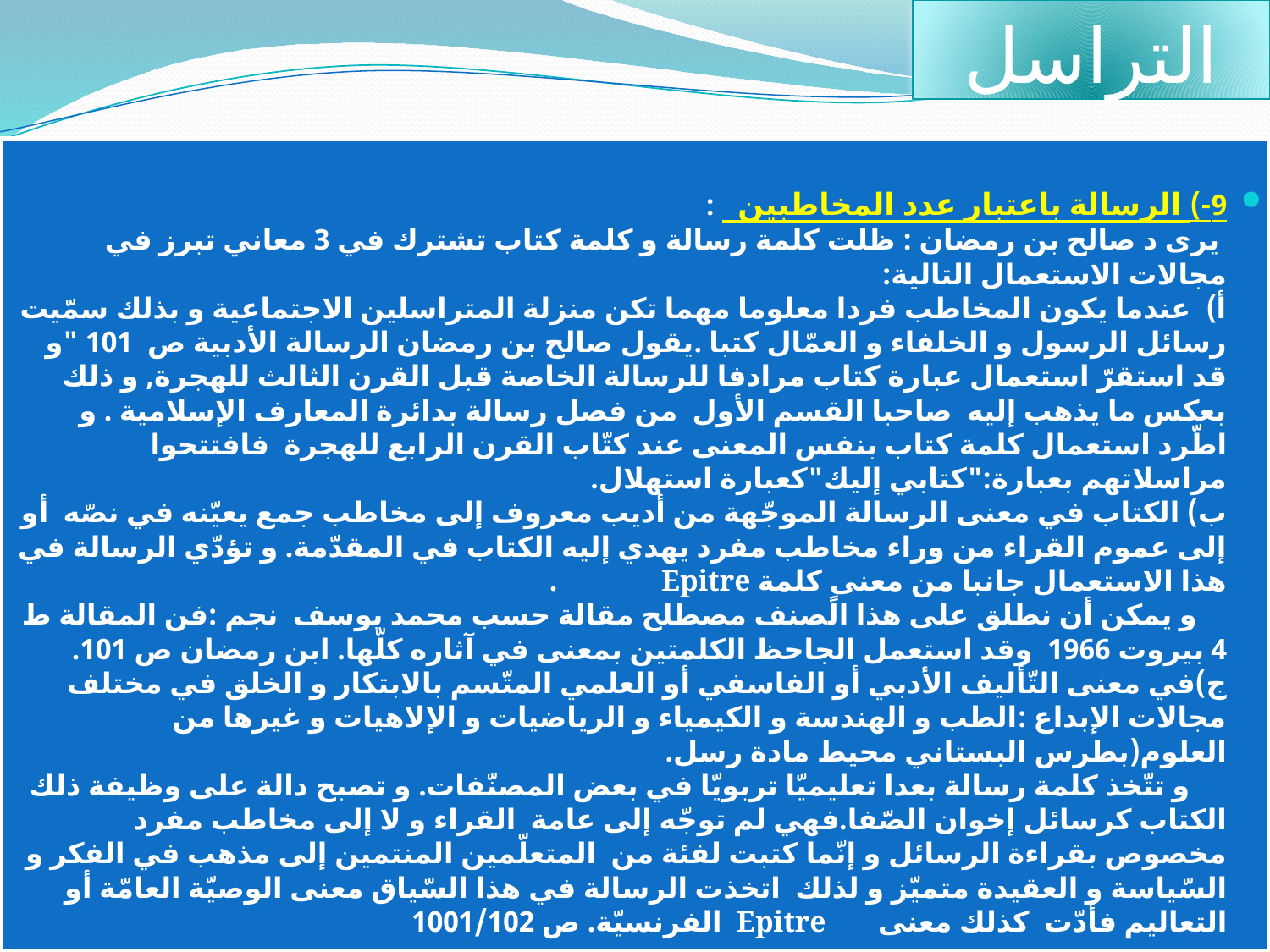

التراسل

9-) الرسالة باعتبار عدد المخاطبين   :
 يرى د صالح بن رمضان : ظلت كلمة رسالة و كلمة كتاب تشترك في 3 معاني تبرز في مجالات الاستعمال التالية:
أ)  عندما يكون المخاطب فردا معلوما مهما تكن منزلة المتراسلين الاجتماعية و بذلك سمّيت رسائل الرسول و الخلفاء و العمّال كتبا .يقول صالح بن رمضان الرسالة الأدبية ص  101 "و قد استقرّ استعمال عبارة كتاب مرادفا للرسالة الخاصة قبل القرن الثالث للهجرة, و ذلك بعكس ما يذهب إليه  صاحبا القسم الأول  من فصل رسالة بدائرة المعارف الإسلامية . و اطّرد استعمال كلمة كتاب بنفس المعنى عند كتّاب القرن الرابع للهجرة  فافتتحوا مراسلاتهم بعبارة:"كتابي إليك"كعبارة استهلال.
ب) الكتاب في معنى الرسالة الموجّهة من أديب معروف إلى مخاطب جمع يعيّنه في نصّه  أو إلى عموم القراء من وراء مخاطب مفرد يهدي إليه الكتاب في المقدّمة. و تؤدّي الرسالة في هذا الاستعمال جانبا من معنى كلمة Epitre              .
    و يمكن أن نطلق على هذا الًصنف مصطلح مقالة حسب محمد يوسف  نجم :فن المقالة ط 4 بيروت 1966  وقد استعمل الجاحظ الكلمتين بمعنى في آثاره كلّها. ابن رمضان ص 101.
ج)في معنى التّأليف الأدبي أو الفاسفي أو العلمي المتّسم بالابتكار و الخلق في مختلف مجالات الإبداع :الطب و الهندسة و الكيمياء و الرياضيات و الإلاهيات و غيرها من العلوم(بطرس البستاني محيط مادة رسل.
     و تتّخذ كلمة رسالة بعدا تعليميّا تربويّا في بعض المصنّفات. و تصبح دالة على وظيفة ذلك الكتاب كرسائل إخوان الصّفا.فهي لم توجّه إلى عامة  القراء و لا إلى مخاطب مفرد مخصوص بقراءة الرسائل و إنّما كتبت لفئة من  المتعلّمين المنتمين إلى مذهب في الفكر و السّياسة و العقيدة متميّز و لذلك  اتخذت الرسالة في هذا السّياق معنى الوصيّة العامّة أو  التعاليم فأدّت  كذلك معنى       Epitre  الفرنسيّة. ص 1001/102